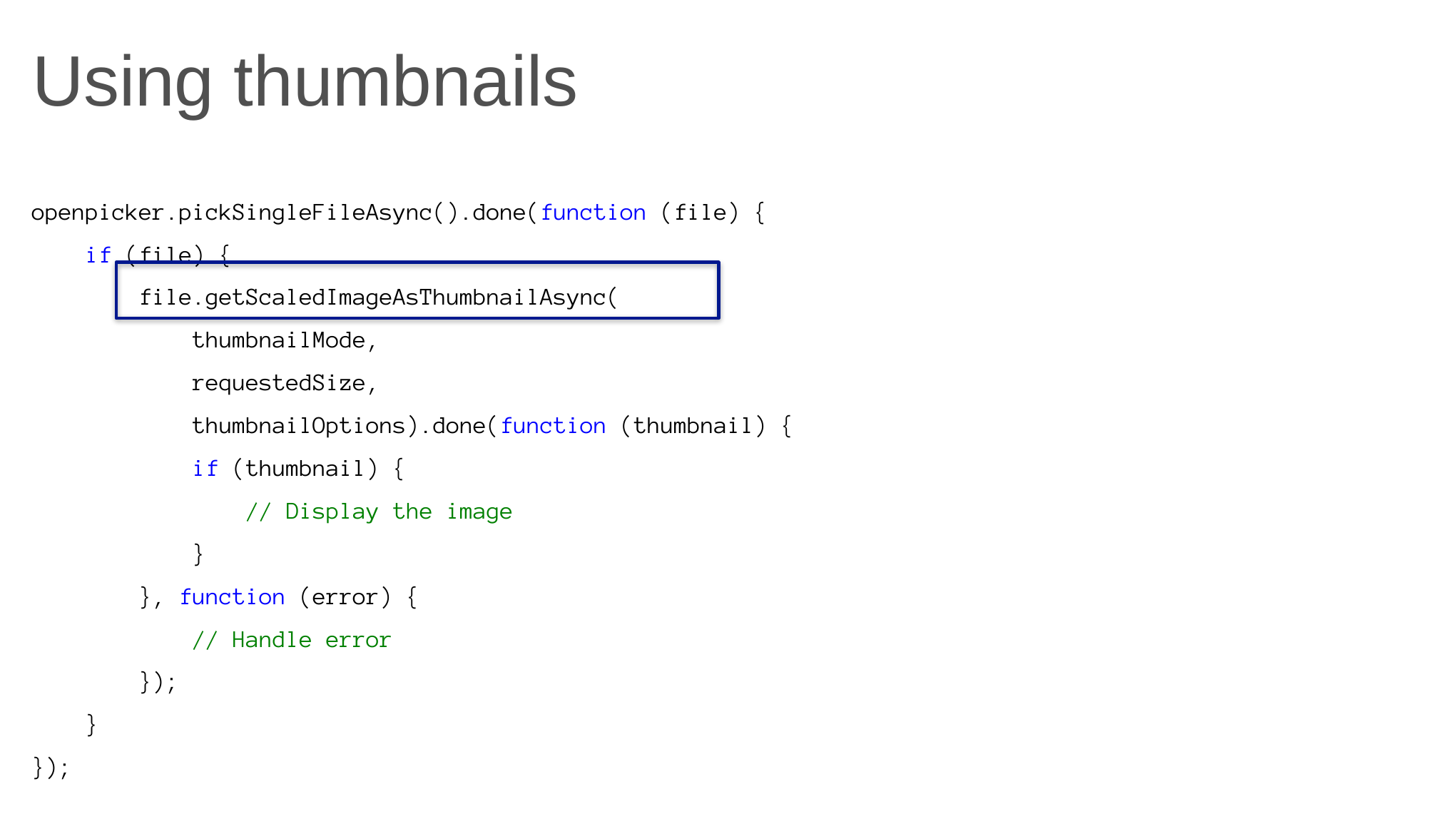

# Using thumbnails
openpicker.pickSingleFileAsync().done(function (file) {
    if (file) {
        file.getScaledImageAsThumbnailAsync(
            thumbnailMode,
            requestedSize,
            thumbnailOptions).done(function (thumbnail) {
            if (thumbnail) {
                // Display the image
            }
        }, function (error) {
            // Handle error
        });
    }
});